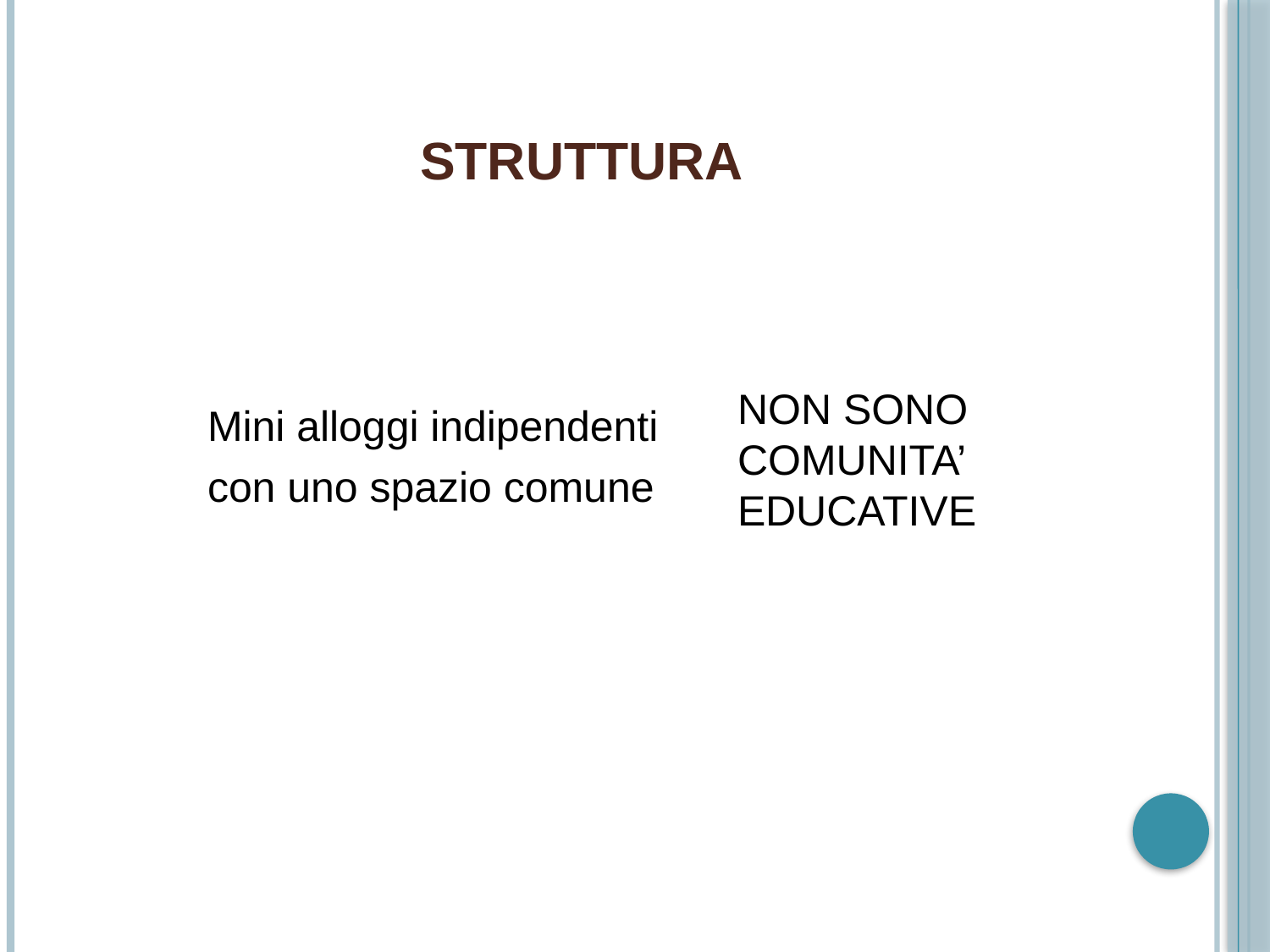

# struttura
NON SONO COMUNITA’ EDUCATIVE
Mini alloggi indipendenti
con uno spazio comune